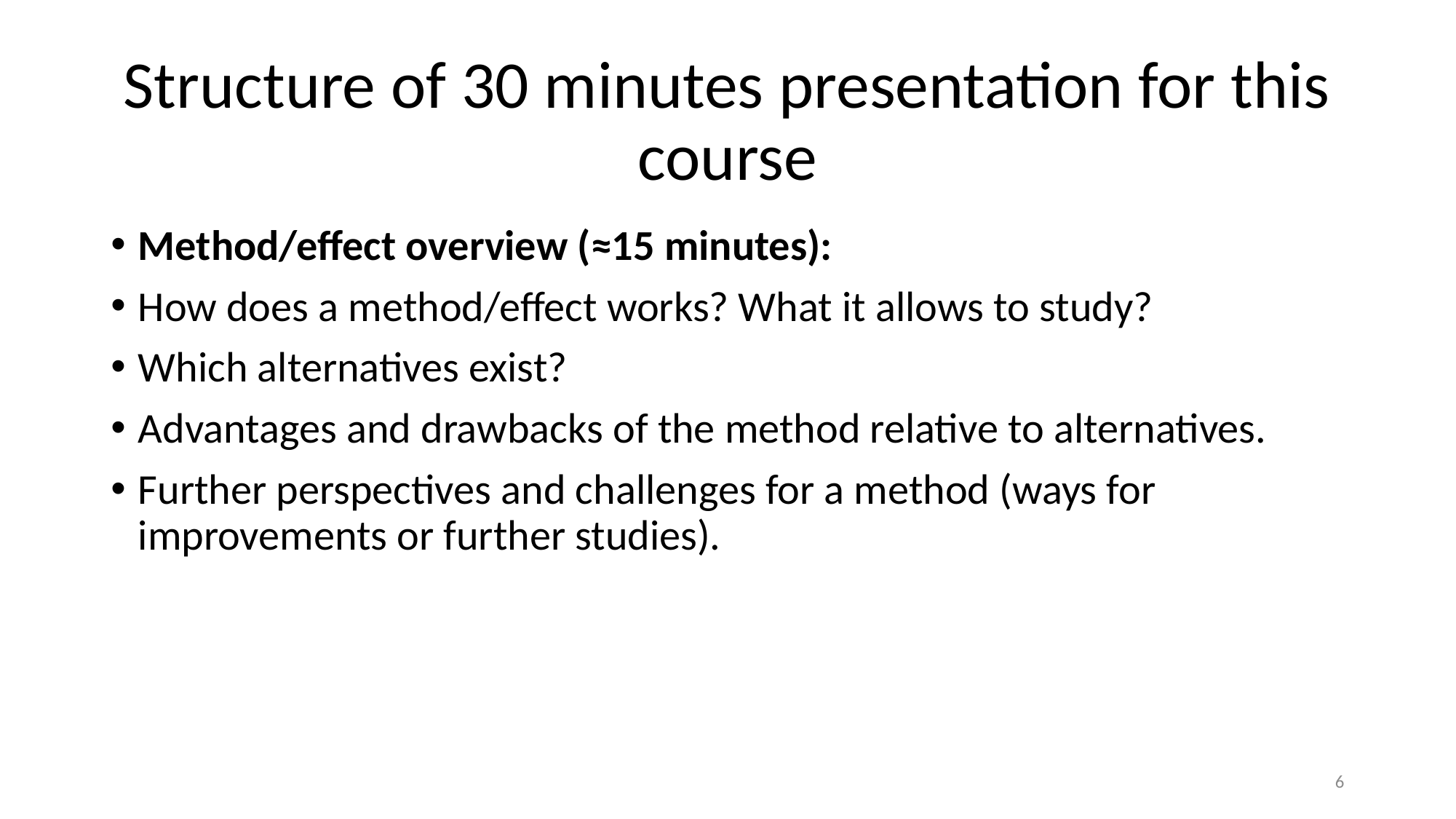

# Structure of 30 minutes presentation for this course
Method/effect overview (≈15 minutes):
How does a method/effect works? What it allows to study?
Which alternatives exist?
Advantages and drawbacks of the method relative to alternatives.
Further perspectives and challenges for a method (ways for improvements or further studies).

6